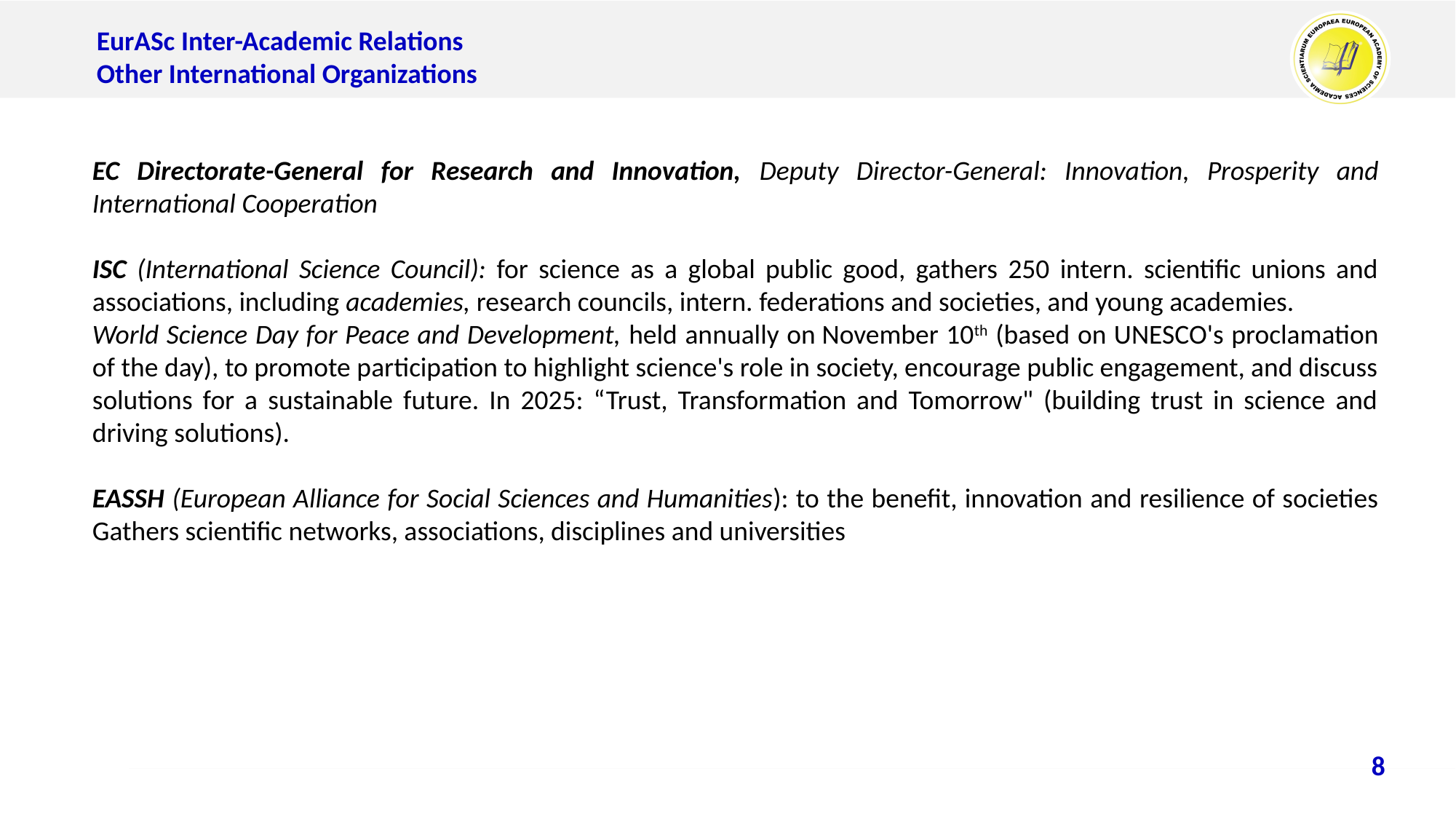

EurASc Inter-Academic Relations
Other International Organizations
EC Directorate-General for Research and Innovation, Deputy Director-General: Innovation, Prosperity and International Cooperation

ISC (International Science Council): for science as a global public good, gathers 250 intern. scientific unions and associations, including academies, research councils, intern. federations and societies, and young academies.
World Science Day for Peace and Development, held annually on November 10th (based on UNESCO's proclamation of the day), to promote participation to highlight science's role in society, encourage public engagement, and discuss solutions for a sustainable future. In 2025: “Trust, Transformation and Tomorrow" (building trust in science and driving solutions).

EASSH (European Alliance for Social Sciences and Humanities): to the benefit, innovation and resilience of societies Gathers scientific networks, associations, disciplines and universities

8